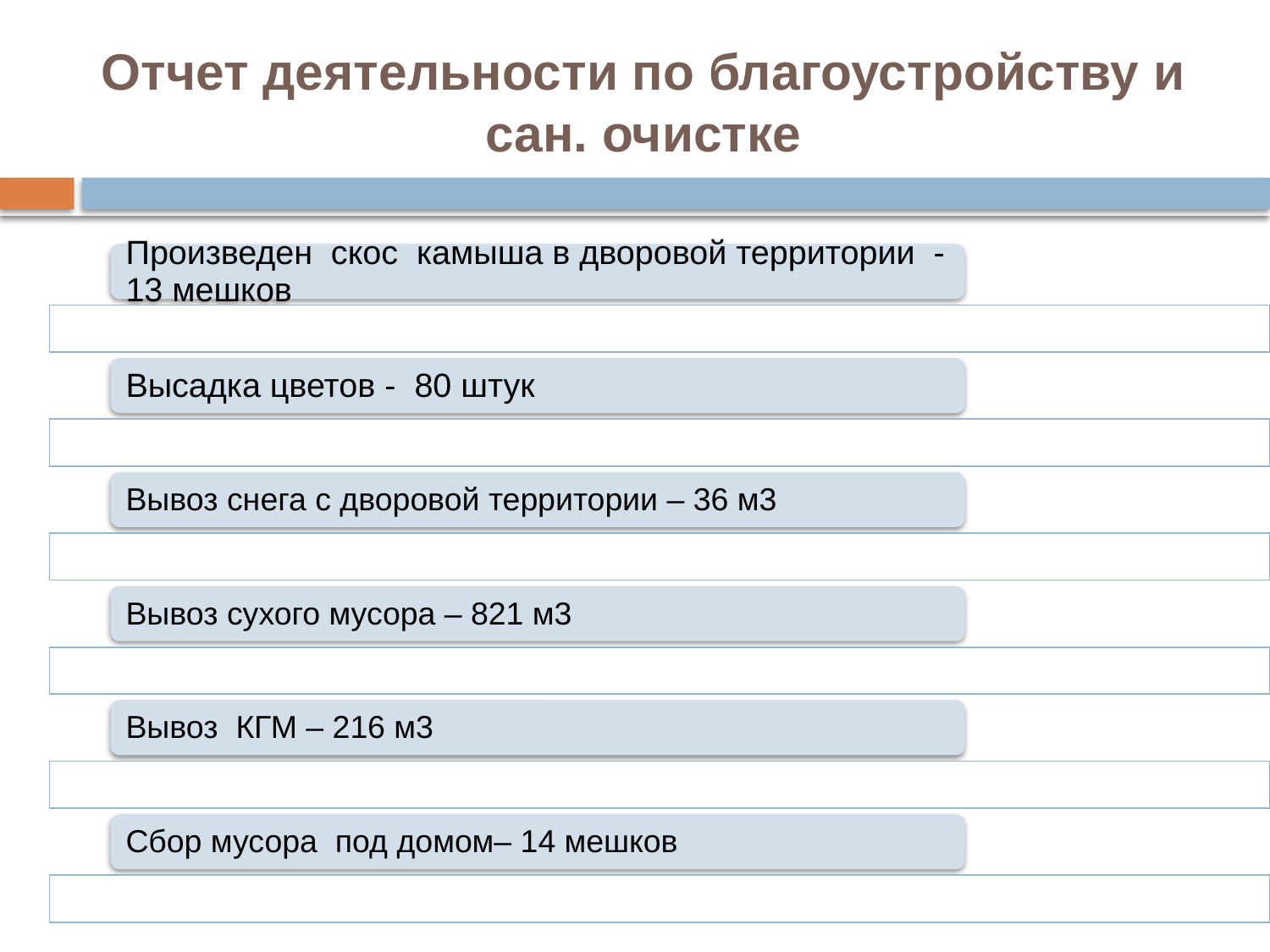

# Отчет деятельности по благоустройству и сан. очистке
Произведен  скос  камыша в дворовой территории  - 13 мешков
Высадка цветов -  80 штук
Вывоз снега с дворовой территории – 36 м3
Вывоз сухого мусора – 821 м3
Вывоз  КГМ – 216 м3
Сбор мусора  под домом– 14 мешков